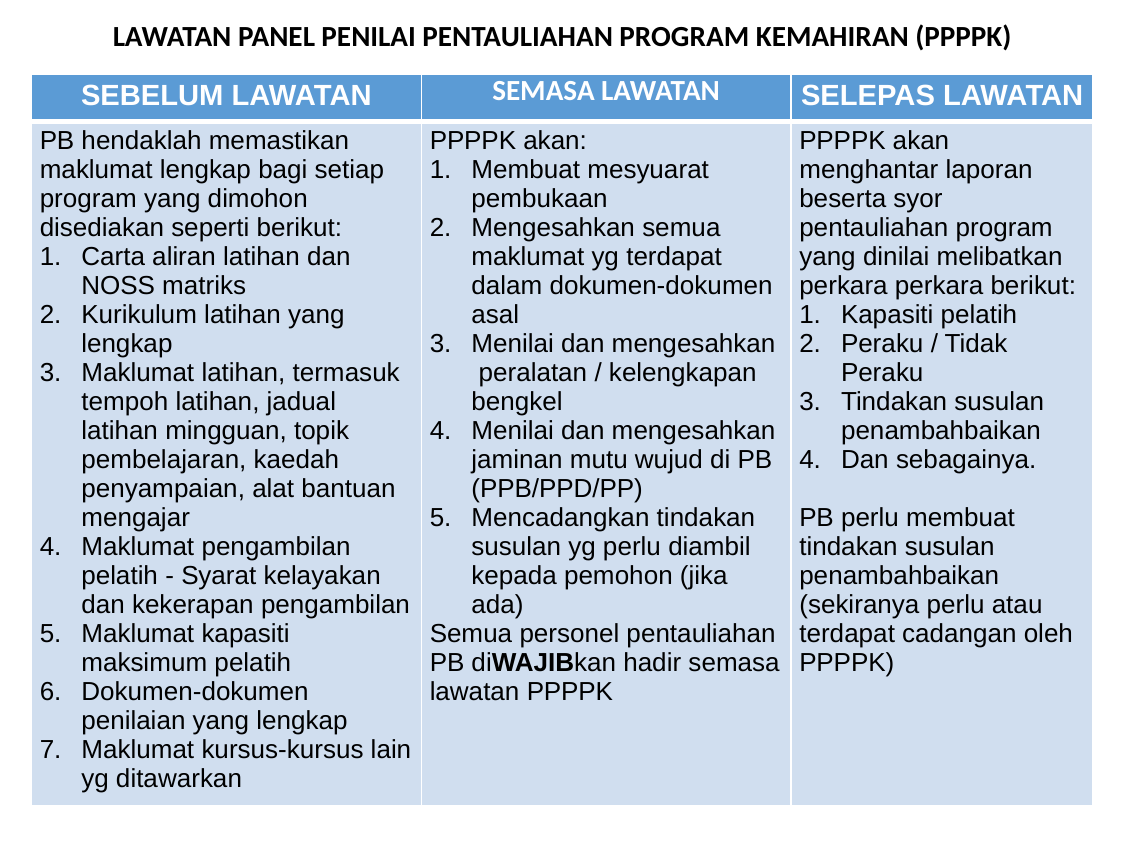

# LAWATAN PANEL PENILAI PENTAULIAHAN PROGRAM KEMAHIRAN (PPPPK)
| SEBELUM LAWATAN | SEMASA LAWATAN | SELEPAS LAWATAN |
| --- | --- | --- |
| PB hendaklah memastikan maklumat lengkap bagi setiap program yang dimohon disediakan seperti berikut: Carta aliran latihan dan NOSS matriks Kurikulum latihan yang lengkap Maklumat latihan, termasuk tempoh latihan, jadual latihan mingguan, topik pembelajaran, kaedah penyampaian, alat bantuan mengajar Maklumat pengambilan pelatih - Syarat kelayakan dan kekerapan pengambilan Maklumat kapasiti maksimum pelatih Dokumen-dokumen penilaian yang lengkap Maklumat kursus-kursus lain yg ditawarkan | PPPPK akan: Membuat mesyuarat pembukaan Mengesahkan semua maklumat yg terdapat dalam dokumen-dokumen asal Menilai dan mengesahkan peralatan / kelengkapan bengkel Menilai dan mengesahkan jaminan mutu wujud di PB (PPB/PPD/PP) Mencadangkan tindakan susulan yg perlu diambil kepada pemohon (jika ada) Semua personel pentauliahan PB diWAJIBkan hadir semasa lawatan PPPPK | PPPPK akan menghantar laporan beserta syor pentauliahan program yang dinilai melibatkan perkara perkara berikut: Kapasiti pelatih Peraku / Tidak Peraku Tindakan susulan penambahbaikan Dan sebagainya. PB perlu membuat tindakan susulan penambahbaikan (sekiranya perlu atau terdapat cadangan oleh PPPPK) |